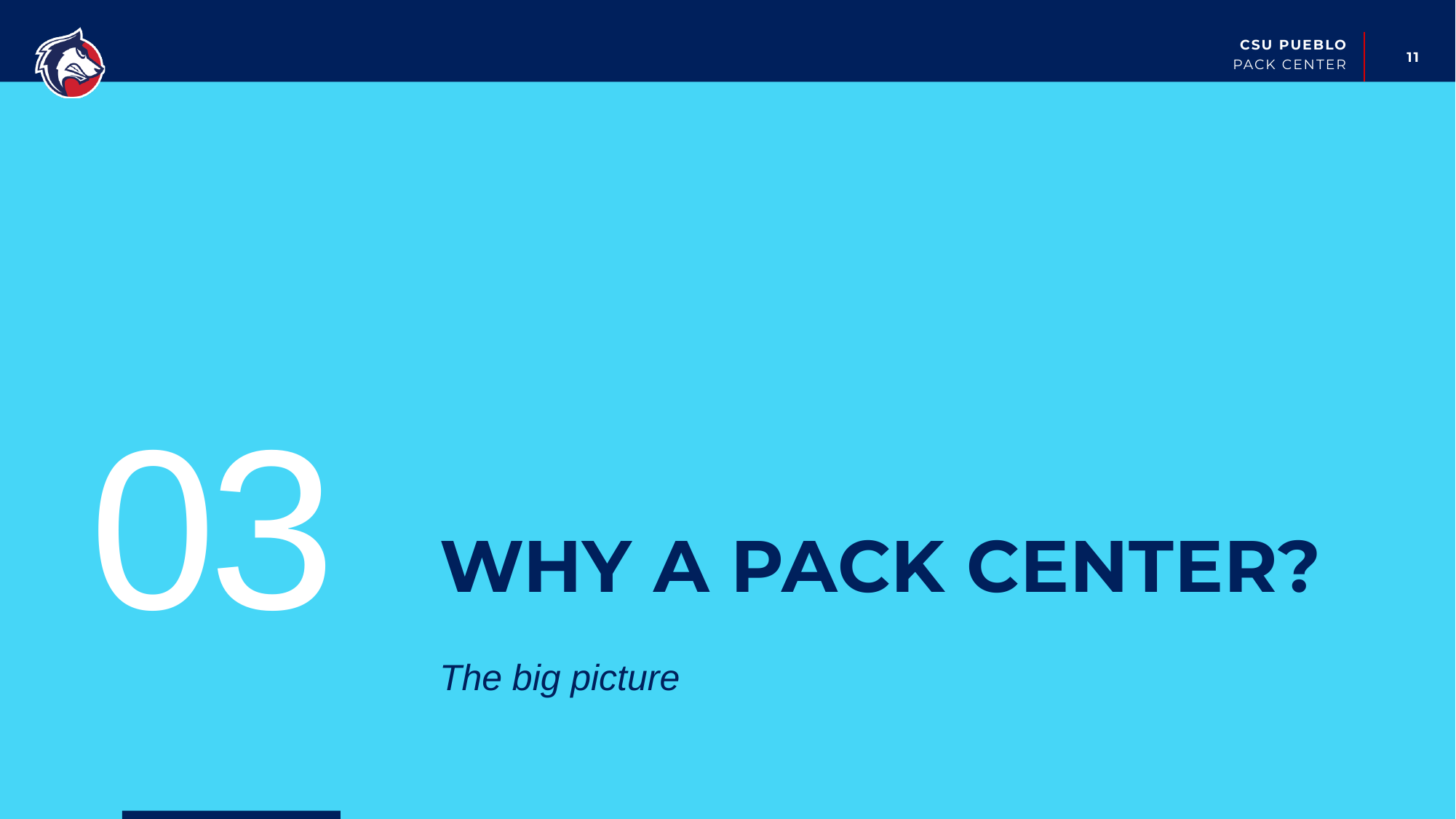

11
PACK CENTER
# WHY a pack center?
03
The big picture